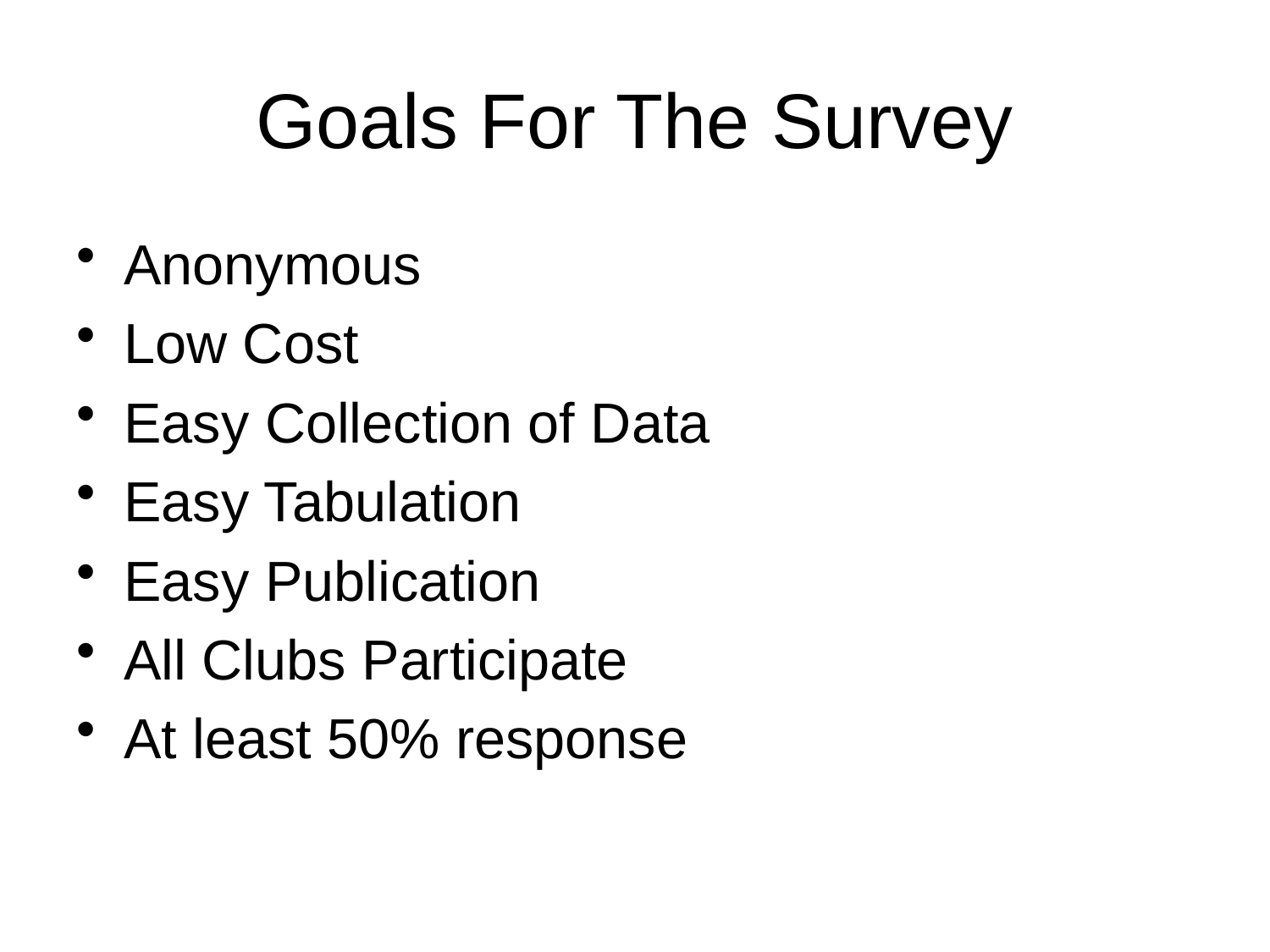

# Goals For The Survey
Anonymous
Low Cost
Easy Collection of Data
Easy Tabulation
Easy Publication
All Clubs Participate
At least 50% response